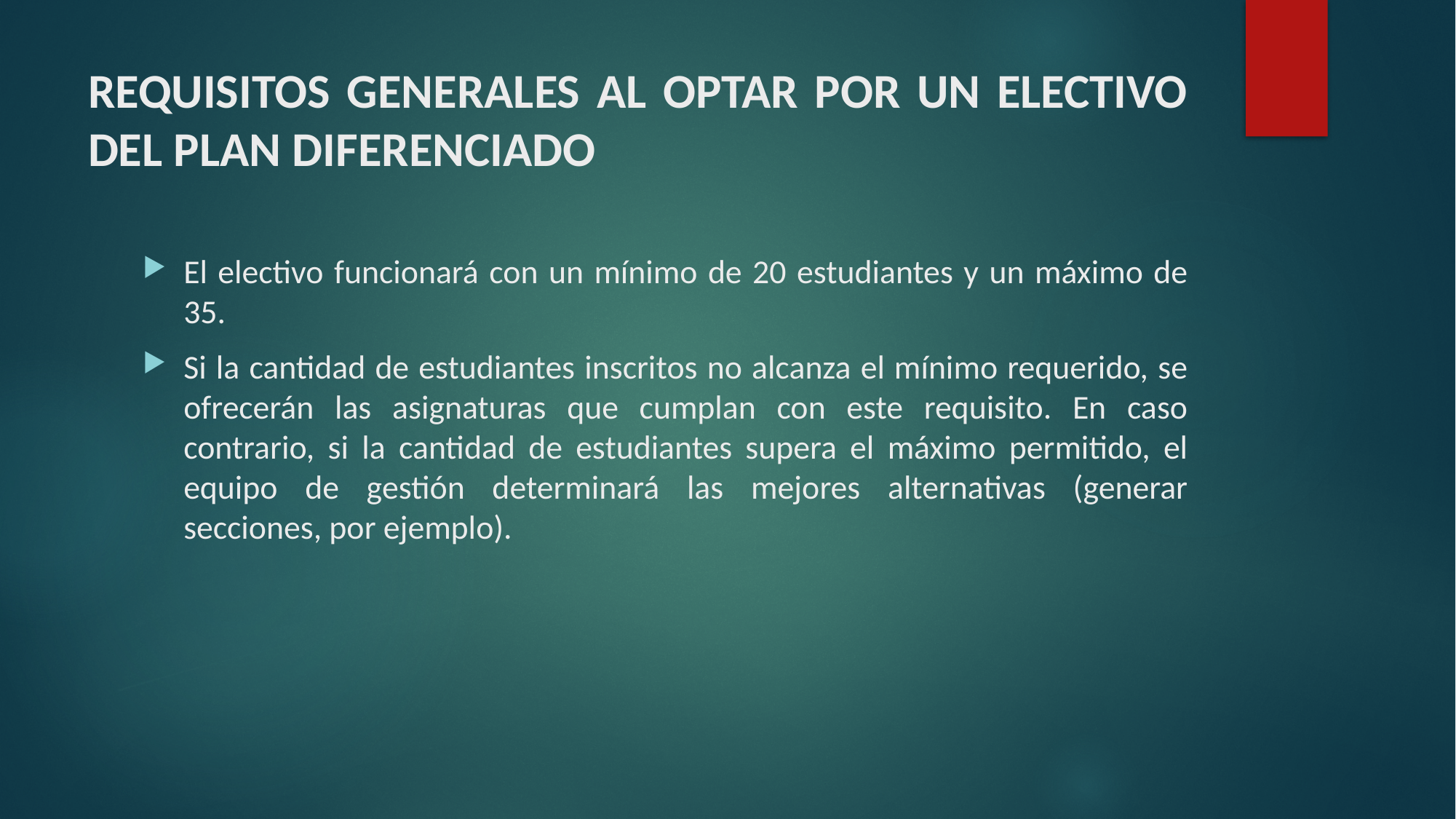

# REQUISITOS GENERALES AL OPTAR POR UN ELECTIVO DEL PLAN DIFERENCIADO
El electivo funcionará con un mínimo de 20 estudiantes y un máximo de 35.
Si la cantidad de estudiantes inscritos no alcanza el mínimo requerido, se ofrecerán las asignaturas que cumplan con este requisito. En caso contrario, si la cantidad de estudiantes supera el máximo permitido, el equipo de gestión determinará las mejores alternativas (generar secciones, por ejemplo).